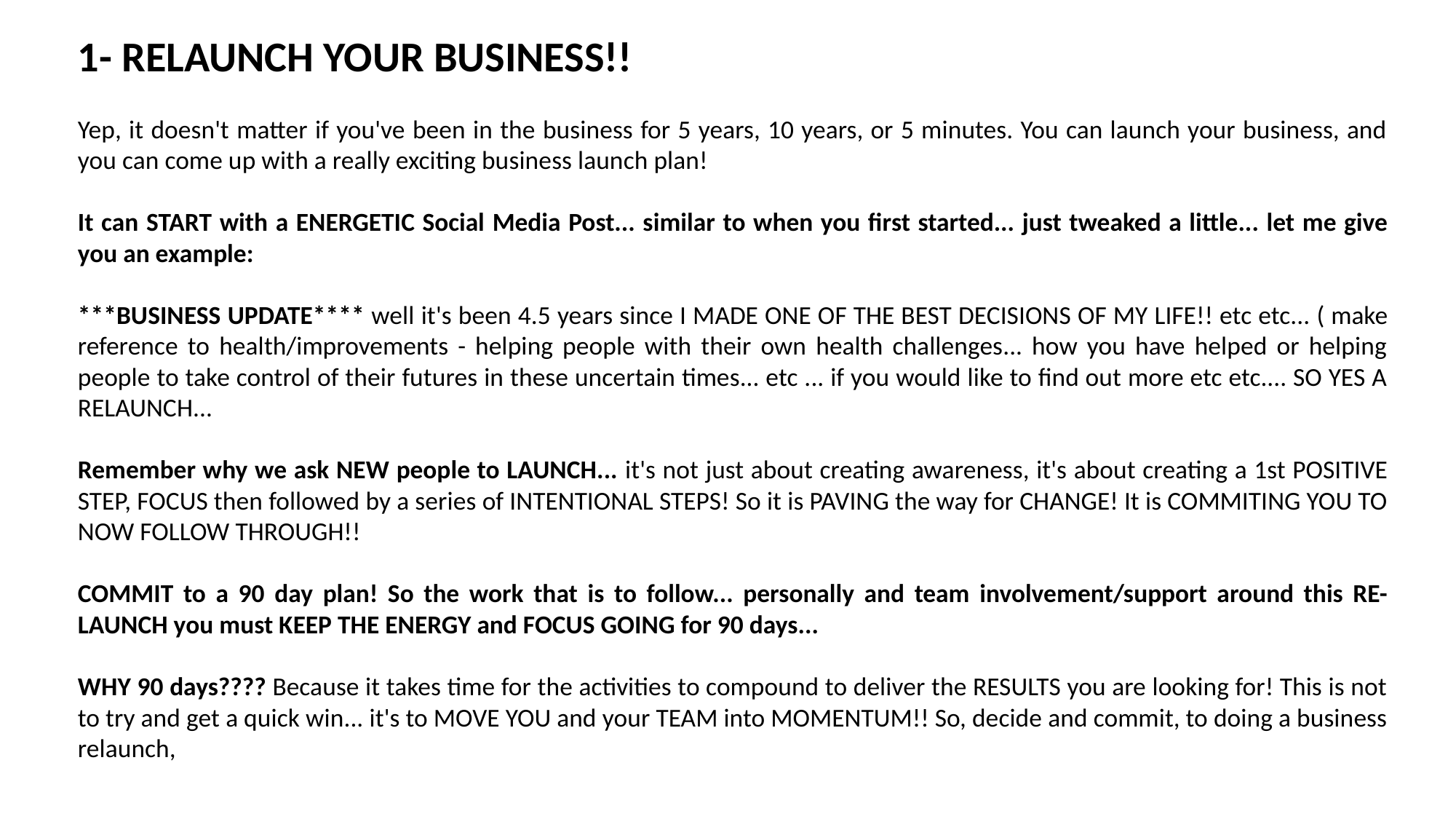

1- RELAUNCH YOUR BUSINESS!!

Yep, it doesn't matter if you've been in the business for 5 years, 10 years, or 5 minutes. You can launch your business, and you can come up with a really exciting business launch plan!

It can START with a ENERGETIC Social Media Post... similar to when you first started... just tweaked a little... let me give you an example:

***BUSINESS UPDATE**** well it's been 4.5 years since I MADE ONE OF THE BEST DECISIONS OF MY LIFE!! etc etc... ( make reference to health/improvements - helping people with their own health challenges... how you have helped or helping people to take control of their futures in these uncertain times... etc ... if you would like to find out more etc etc.... SO YES A RELAUNCH...

Remember why we ask NEW people to LAUNCH... it's not just about creating awareness, it's about creating a 1st POSITIVE STEP, FOCUS then followed by a series of INTENTIONAL STEPS! So it is PAVING the way for CHANGE! It is COMMITING YOU TO NOW FOLLOW THROUGH!!

COMMIT to a 90 day plan! So the work that is to follow... personally and team involvement/support around this RE-LAUNCH you must KEEP THE ENERGY and FOCUS GOING for 90 days...

WHY 90 days???? Because it takes time for the activities to compound to deliver the RESULTS you are looking for! This is not to try and get a quick win... it's to MOVE YOU and your TEAM into MOMENTUM!! So, decide and commit, to doing a business relaunch,